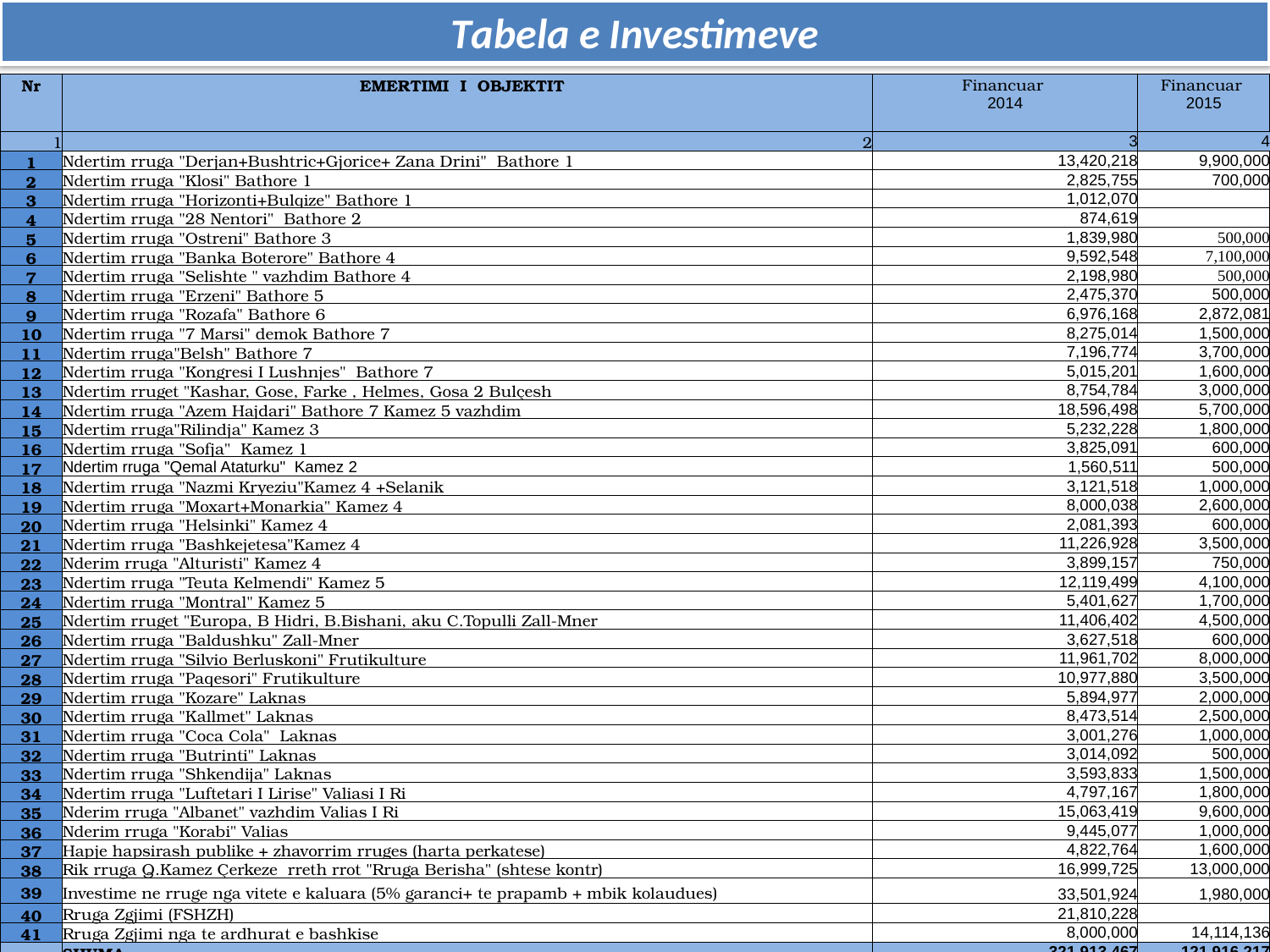

Tabela e Investimeve
| Nr | EMERTIMI I OBJEKTIT | Financuar | Financuar |
| --- | --- | --- | --- |
|  |  | 2014 | 2015 |
|  |  |  |  |
| 1 | 2 | 3 | 4 |
| 1 | Ndertim rruga "Derjan+Bushtric+Gjorice+ Zana Drini" Bathore 1 | 13,420,218 | 9,900,000 |
| 2 | Ndertim rruga "Klosi" Bathore 1 | 2,825,755 | 700,000 |
| 3 | Ndertim rruga "Horizonti+Bulqize" Bathore 1 | 1,012,070 |  |
| 4 | Ndertim rruga "28 Nentori" Bathore 2 | 874,619 |  |
| 5 | Ndertim rruga "Ostreni" Bathore 3 | 1,839,980 | 500,000 |
| 6 | Ndertim rruga "Banka Boterore" Bathore 4 | 9,592,548 | 7,100,000 |
| 7 | Ndertim rruga "Selishte " vazhdim Bathore 4 | 2,198,980 | 500,000 |
| 8 | Ndertim rruga "Erzeni" Bathore 5 | 2,475,370 | 500,000 |
| 9 | Ndertim rruga "Rozafa" Bathore 6 | 6,976,168 | 2,872,081 |
| 10 | Ndertim rruga "7 Marsi" demok Bathore 7 | 8,275,014 | 1,500,000 |
| 11 | Ndertim rruga"Belsh" Bathore 7 | 7,196,774 | 3,700,000 |
| 12 | Ndertim rruga "Kongresi I Lushnjes" Bathore 7 | 5,015,201 | 1,600,000 |
| 13 | Ndertim rruget "Kashar, Gose, Farke , Helmes, Gosa 2 Bulçesh | 8,754,784 | 3,000,000 |
| 14 | Ndertim rruga "Azem Hajdari" Bathore 7 Kamez 5 vazhdim | 18,596,498 | 5,700,000 |
| 15 | Ndertim rruga"Rilindja" Kamez 3 | 5,232,228 | 1,800,000 |
| 16 | Ndertim rruga "Sofja" Kamez 1 | 3,825,091 | 600,000 |
| 17 | Ndertim rruga "Qemal Ataturku" Kamez 2 | 1,560,511 | 500,000 |
| 18 | Ndertim rruga "Nazmi Kryeziu"Kamez 4 +Selanik | 3,121,518 | 1,000,000 |
| 19 | Ndertim rruga "Moxart+Monarkia" Kamez 4 | 8,000,038 | 2,600,000 |
| 20 | Ndertim rruga "Helsinki" Kamez 4 | 2,081,393 | 600,000 |
| 21 | Ndertim rruga "Bashkejetesa"Kamez 4 | 11,226,928 | 3,500,000 |
| 22 | Nderim rruga "Alturisti" Kamez 4 | 3,899,157 | 750,000 |
| 23 | Ndertim rruga "Teuta Kelmendi" Kamez 5 | 12,119,499 | 4,100,000 |
| 24 | Ndertim rruga "Montral" Kamez 5 | 5,401,627 | 1,700,000 |
| 25 | Ndertim rruget "Europa, B Hidri, B.Bishani, aku C.Topulli Zall-Mner | 11,406,402 | 4,500,000 |
| 26 | Ndertim rruga "Baldushku" Zall-Mner | 3,627,518 | 600,000 |
| 27 | Ndertim rruga "Silvio Berluskoni" Frutikulture | 11,961,702 | 8,000,000 |
| 28 | Ndertim rruga "Paqesori" Frutikulture | 10,977,880 | 3,500,000 |
| 29 | Ndertim rruga "Kozare" Laknas | 5,894,977 | 2,000,000 |
| 30 | Ndertim rruga "Kallmet" Laknas | 8,473,514 | 2,500,000 |
| 31 | Ndertim rruga "Coca Cola" Laknas | 3,001,276 | 1,000,000 |
| 32 | Ndertim rruga "Butrinti" Laknas | 3,014,092 | 500,000 |
| 33 | Ndertim rruga "Shkendija" Laknas | 3,593,833 | 1,500,000 |
| 34 | Ndertim rruga "Luftetari I Lirise" Valiasi I Ri | 4,797,167 | 1,800,000 |
| 35 | Nderim rruga "Albanet" vazhdim Valias I Ri | 15,063,419 | 9,600,000 |
| 36 | Nderim rruga "Korabi" Valias | 9,445,077 | 1,000,000 |
| 37 | Hapje hapsirash publike + zhavorrim rruges (harta perkatese) | 4,822,764 | 1,600,000 |
| 38 | Rik rruga Q.Kamez Çerkeze rreth rrot "Rruga Berisha" (shtese kontr) | 16,999,725 | 13,000,000 |
| 39 | Investime ne rruge nga vitete e kaluara (5% garanci+ te prapamb + mbik kolaudues) | 33,501,924 | 1,980,000 |
| 40 | Rruga Zgjimi (FSHZH) | 21,810,228 |  |
| 41 | Rruga Zgjimi nga te ardhurat e bashkise | 8,000,000 | 14,114,136 |
|  | SHUMA | 321,913,467 | 121,916,217 |